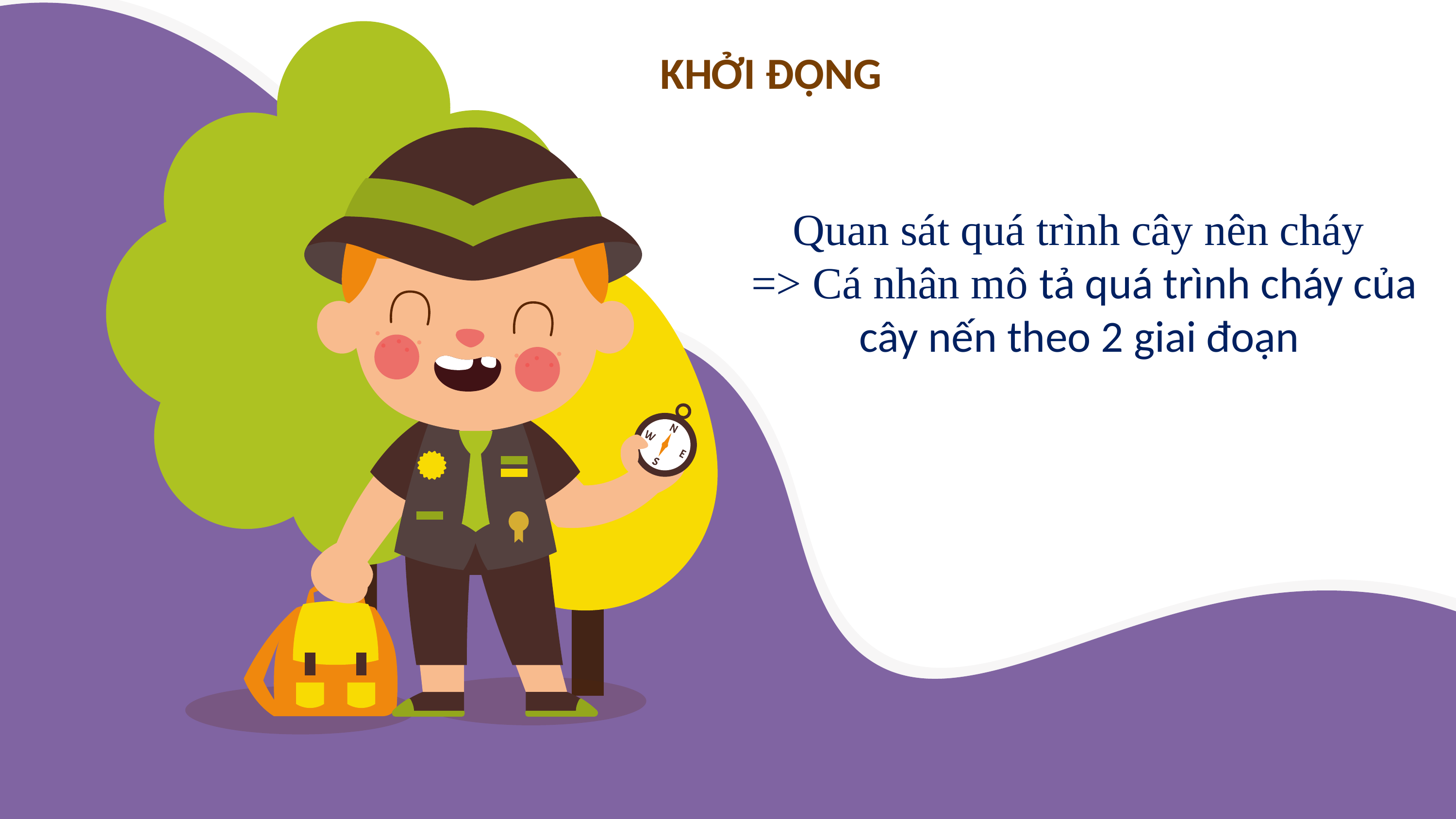

# KHỞI ĐỘNG

Quan sát quá trình cây nên cháy
=> Cá nhân mô tả quá trình cháy của cây nến theo 2 giai đoạn